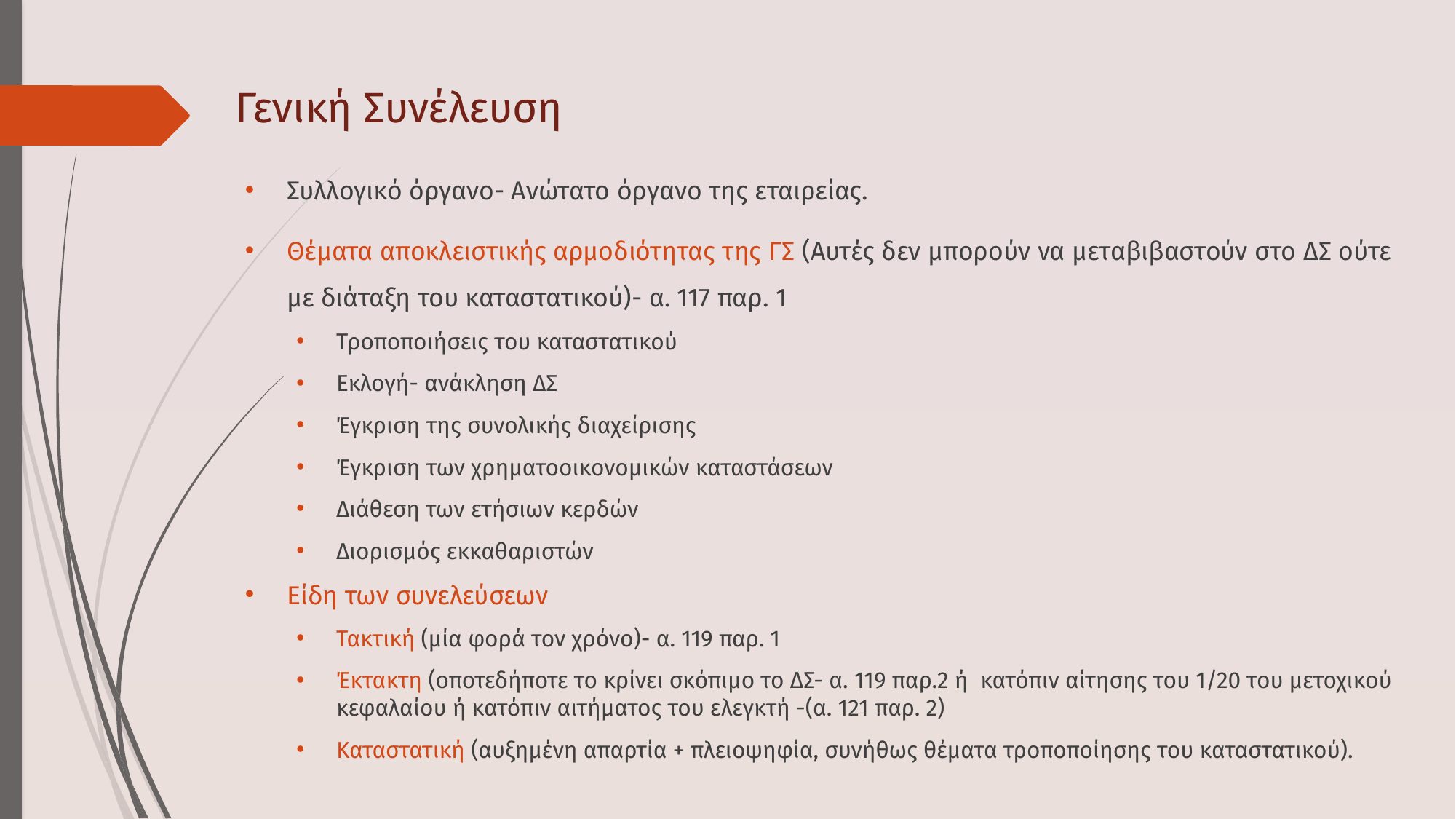

# Γενική Συνέλευση
Συλλογικό όργανο- Ανώτατο όργανο της εταιρείας.
Θέματα αποκλειστικής αρμοδιότητας της ΓΣ (Αυτές δεν μπορούν να μεταβιβαστούν στο ΔΣ ούτε με διάταξη του καταστατικού)- α. 117 παρ. 1
Τροποποιήσεις του καταστατικού
Εκλογή- ανάκληση ΔΣ
Έγκριση της συνολικής διαχείρισης
Έγκριση των χρηματοοικονομικών καταστάσεων
Διάθεση των ετήσιων κερδών
Διορισμός εκκαθαριστών
Είδη των συνελεύσεων
Τακτική (μία φορά τον χρόνο)- α. 119 παρ. 1
Έκτακτη (οποτεδήποτε το κρίνει σκόπιμο το ΔΣ- α. 119 παρ.2 ή  κατόπιν αίτησης του 1/20 του μετοχικού κεφαλαίου ή κατόπιν αιτήματος του ελεγκτή -(α. 121 παρ. 2)
Καταστατική (αυξημένη απαρτία + πλειοψηφία, συνήθως θέματα τροποποίησης του καταστατικού).